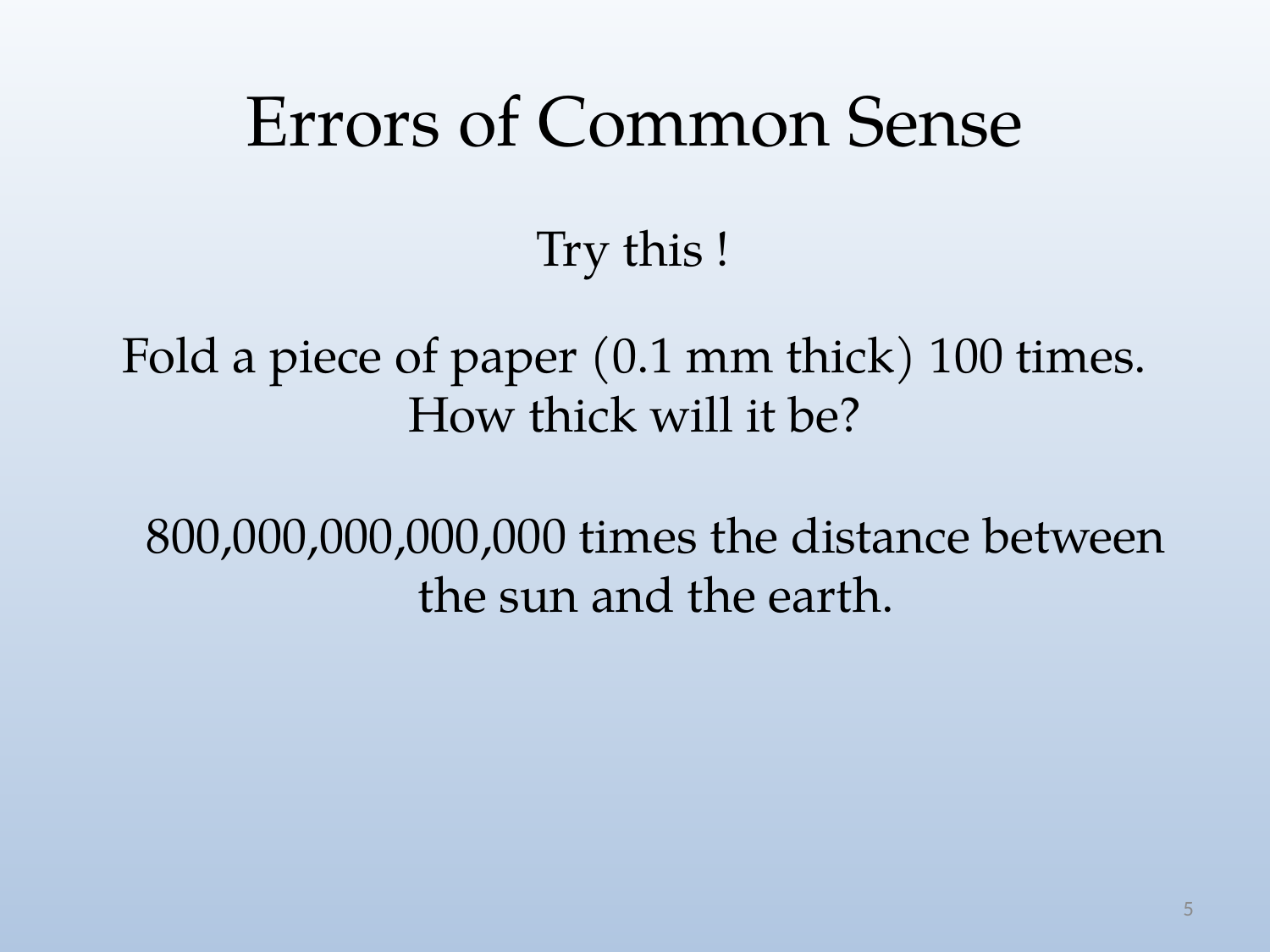

# Errors of Common Sense
Try this !
Fold a piece of paper (0.1 mm thick) 100 times. How thick will it be?
800,000,000,000,000 times the distance between the sun and the earth.
5